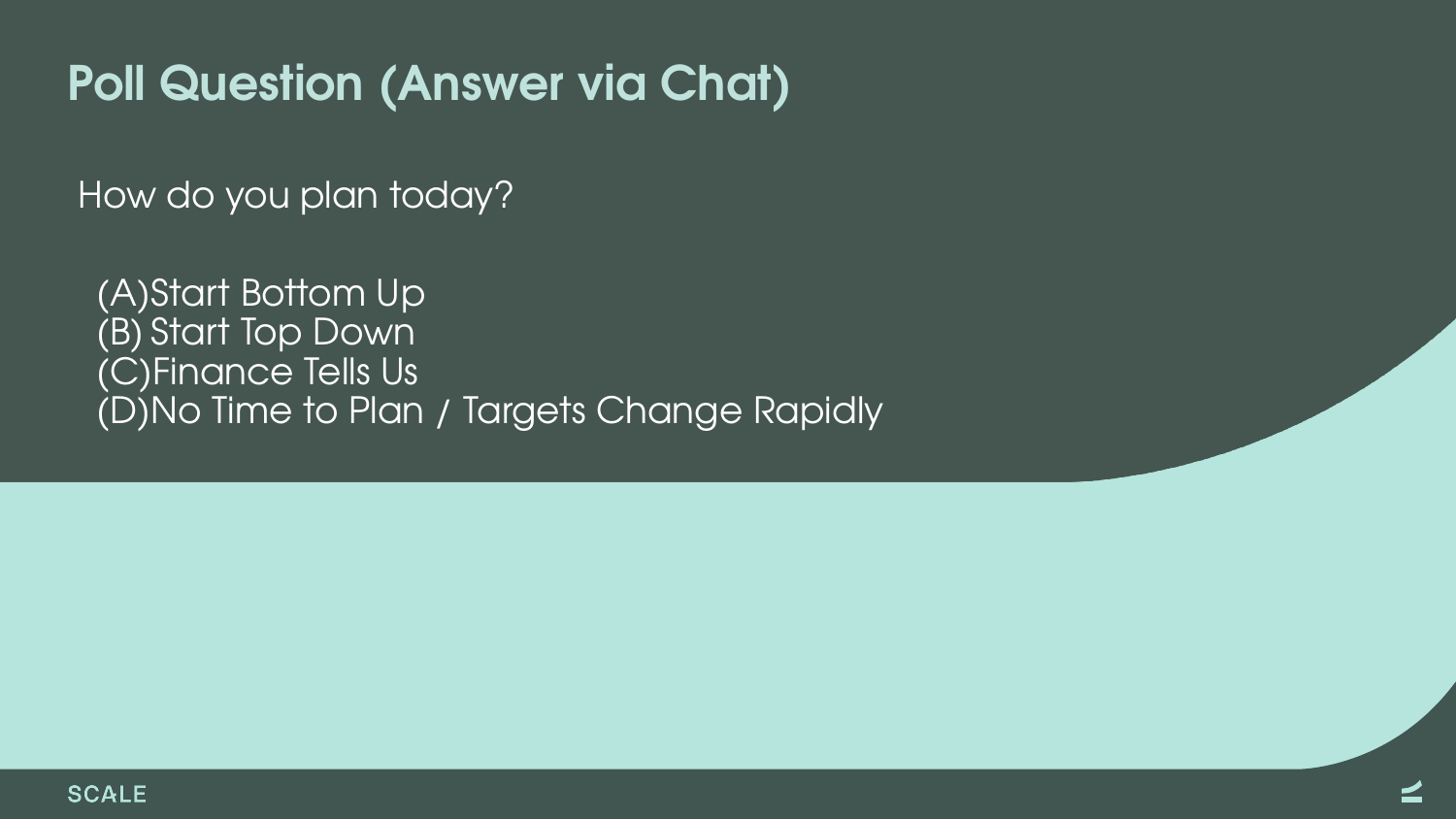

# Poll Question (Answer via Chat)
How do you plan today?

Start Bottom Up
Start Top Down
Finance Tells Us
No Time to Plan / Targets Change Rapidly